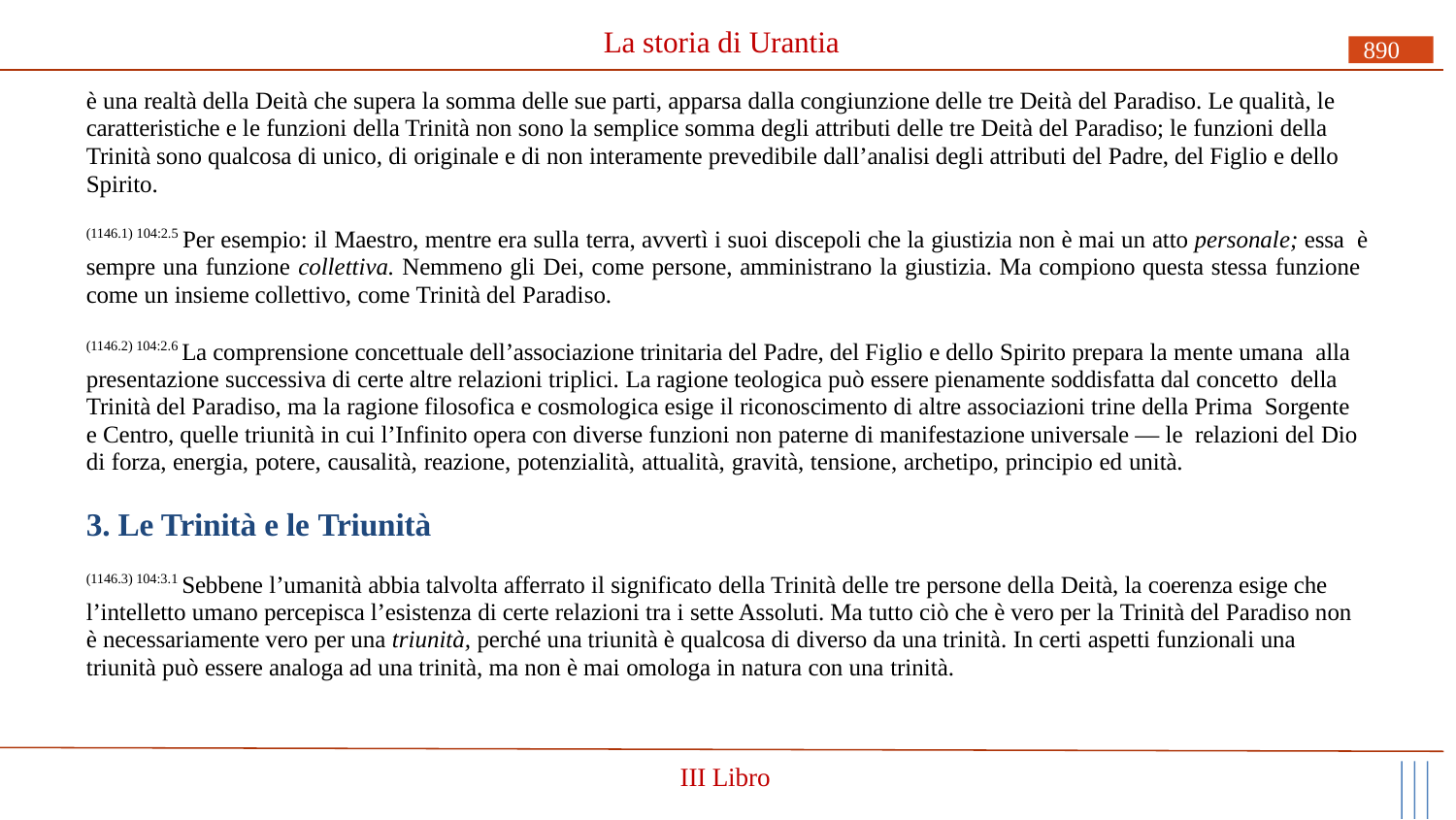

# La storia di Urantia
890

è una realtà della Deità che supera la somma delle sue parti, apparsa dalla congiunzione delle tre Deità del Paradiso. Le qualità, le  caratteristiche e le funzioni della Trinità non sono la semplice somma degli attributi delle tre Deità del Paradiso; le funzioni della  Trinità sono qualcosa di unico, di originale e di non interamente prevedibile dall’analisi degli attributi del Padre, del Figlio e dello  Spirito.

(1146.1) 104:2.5 Per esempio: il Maestro, mentre era sulla terra, avvertì i suoi discepoli che la giustizia non è mai un atto personale; essa  è sempre una funzione collettiva. Nemmeno gli Dei, come persone, amministrano la giustizia. Ma compiono questa stessa funzione  come un insieme collettivo, come Trinità del Paradiso.

(1146.2) 104:2.6 La comprensione concettuale dell’associazione trinitaria del Padre, del Figlio e dello Spirito prepara la mente umana  alla presentazione successiva di certe altre relazioni triplici. La ragione teologica può essere pienamente soddisfatta dal concetto  della Trinità del Paradiso, ma la ragione filosofica e cosmologica esige il riconoscimento di altre associazioni trine della Prima  Sorgente e Centro, quelle triunità in cui l’Infinito opera con diverse funzioni non paterne di manifestazione universale — le  relazioni del Dio di forza, energia, potere, causalità, reazione, potenzialità, attualità, gravità, tensione, archetipo, principio ed unità.

3. Le Trinità e le Triunità
(1146.3) 104:3.1 Sebbene l’umanità abbia talvolta afferrato il significato della Trinità delle tre persone della Deità, la coerenza esige che  l’intelletto umano percepisca l’esistenza di certe relazioni tra i sette Assoluti. Ma tutto ciò che è vero per la Trinità del Paradiso non  è necessariamente vero per una triunità, perché una triunità è qualcosa di diverso da una trinità. In certi aspetti funzionali una  triunità può essere analoga ad una trinità, ma non è mai omologa in natura con una trinità.

III Libro